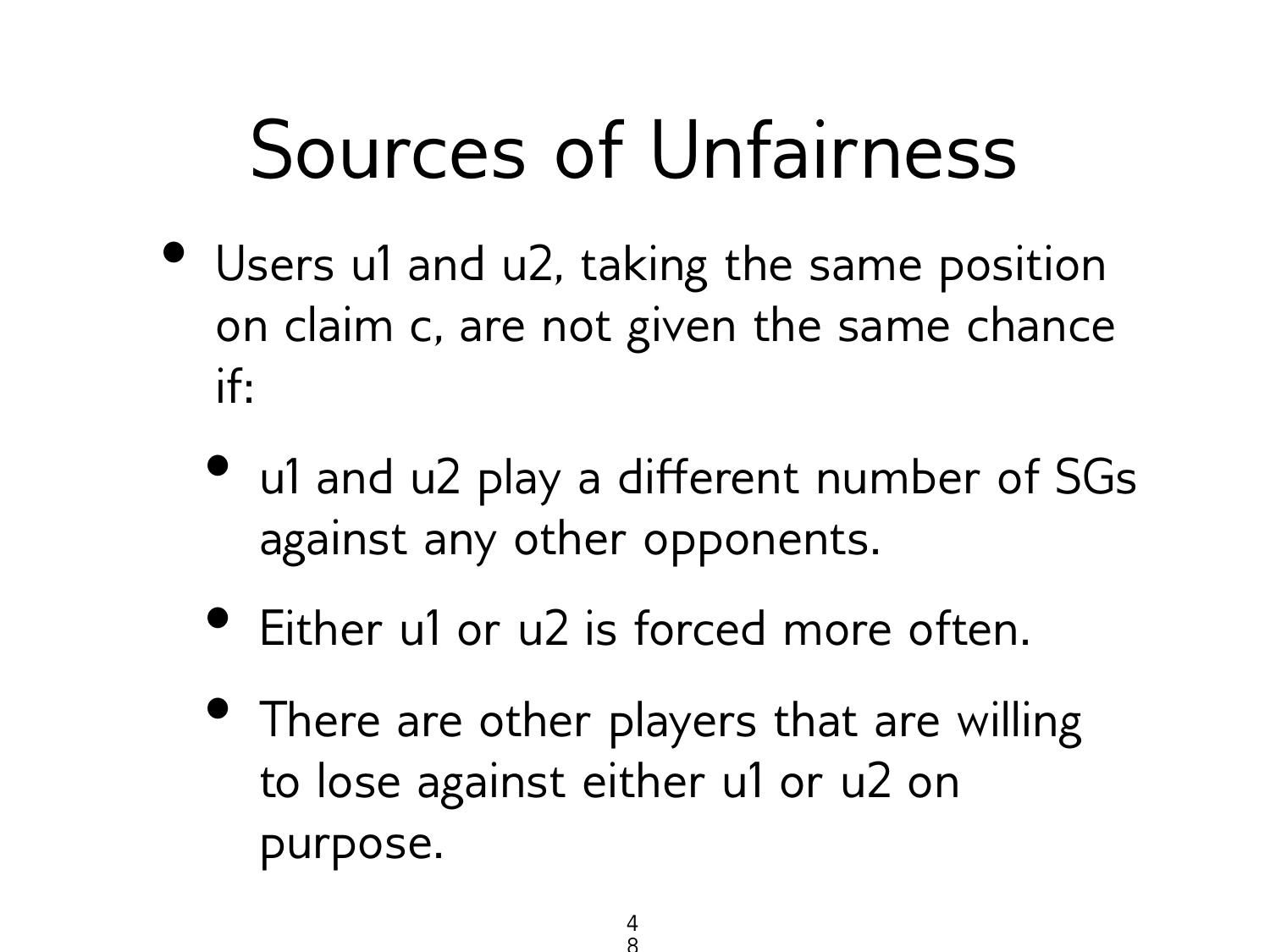

# Sources of Unfairness
Users u1 and u2, taking the same position on claim c, are not given the same chance if:
u1 and u2 play a different number of SGs against any other opponents.
Either u1 or u2 is forced more often.
There are other players that are willing to lose against either u1 or u2 on purpose.
48